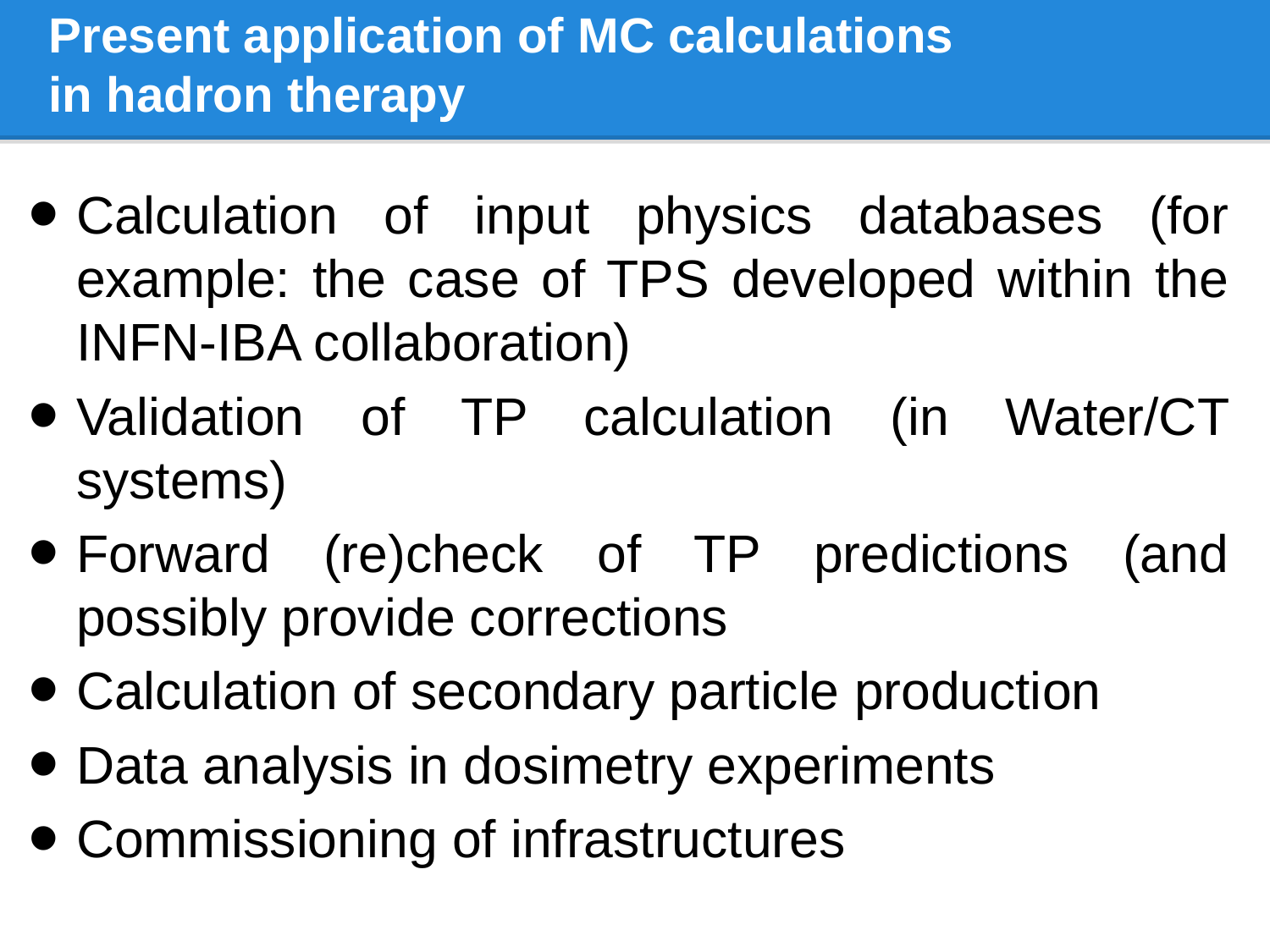

# Present application of MC calculations in hadron therapy
Calculation of input physics databases (for example: the case of TPS developed within the INFN-IBA collaboration)
Validation of TP calculation (in Water/CT systems)
Forward (re)check of TP predictions (and possibly provide corrections
Calculation of secondary particle production
Data analysis in dosimetry experiments
Commissioning of infrastructures